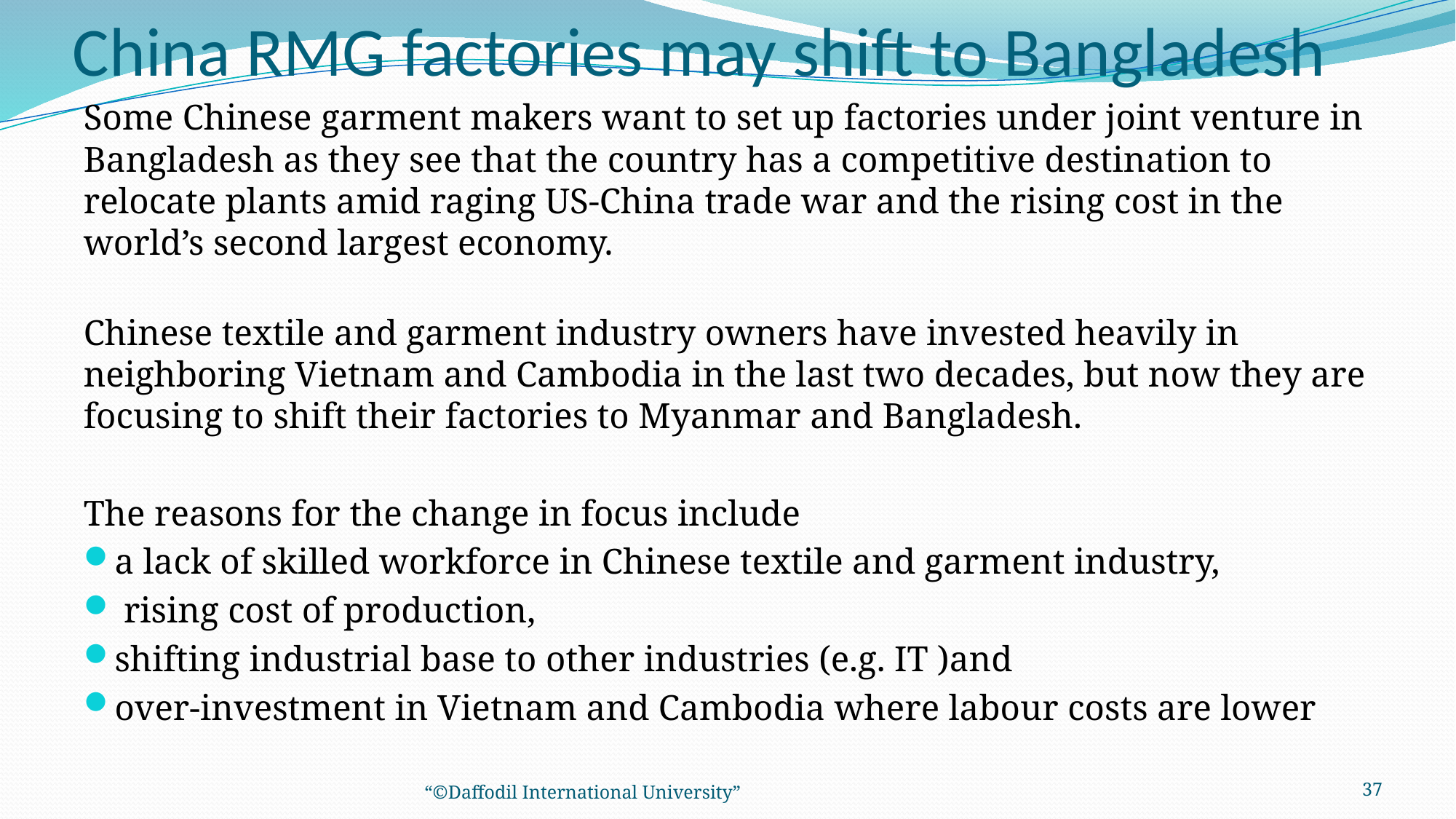

# China RMG factories may shift to Bangladesh
Some Chinese garment makers want to set up factories under joint venture in Bangladesh as they see that the country has a competitive destination to relocate plants amid raging US-China trade war and the rising cost in the world’s second largest economy.
Chinese textile and garment industry owners have invested heavily in neighboring Vietnam and Cambodia in the last two decades, but now they are focusing to shift their factories to Myanmar and Bangladesh.

The reasons for the change in focus include
a lack of skilled workforce in Chinese textile and garment industry,
 rising cost of production,
shifting industrial base to other industries (e.g. IT )and
over-investment in Vietnam and Cambodia where labour costs are lower
“©Daffodil International University”
37